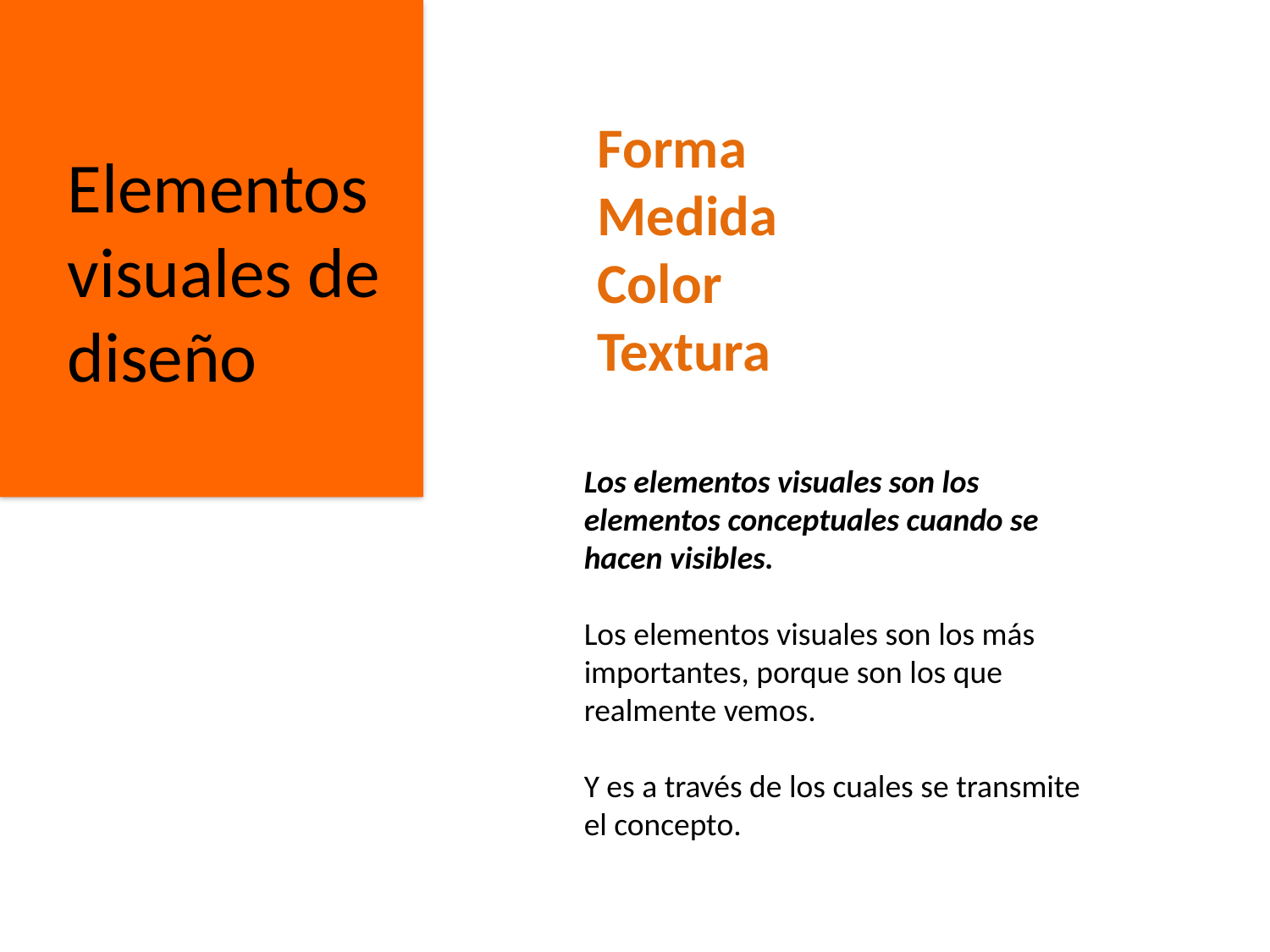

Forma
Medida
Color
Textura
Elementos visuales de diseño
Los elementos visuales son los elementos conceptuales cuando se hacen visibles.

Los elementos visuales son los más importantes, porque son los que realmente vemos.

Y es a través de los cuales se transmite el concepto.